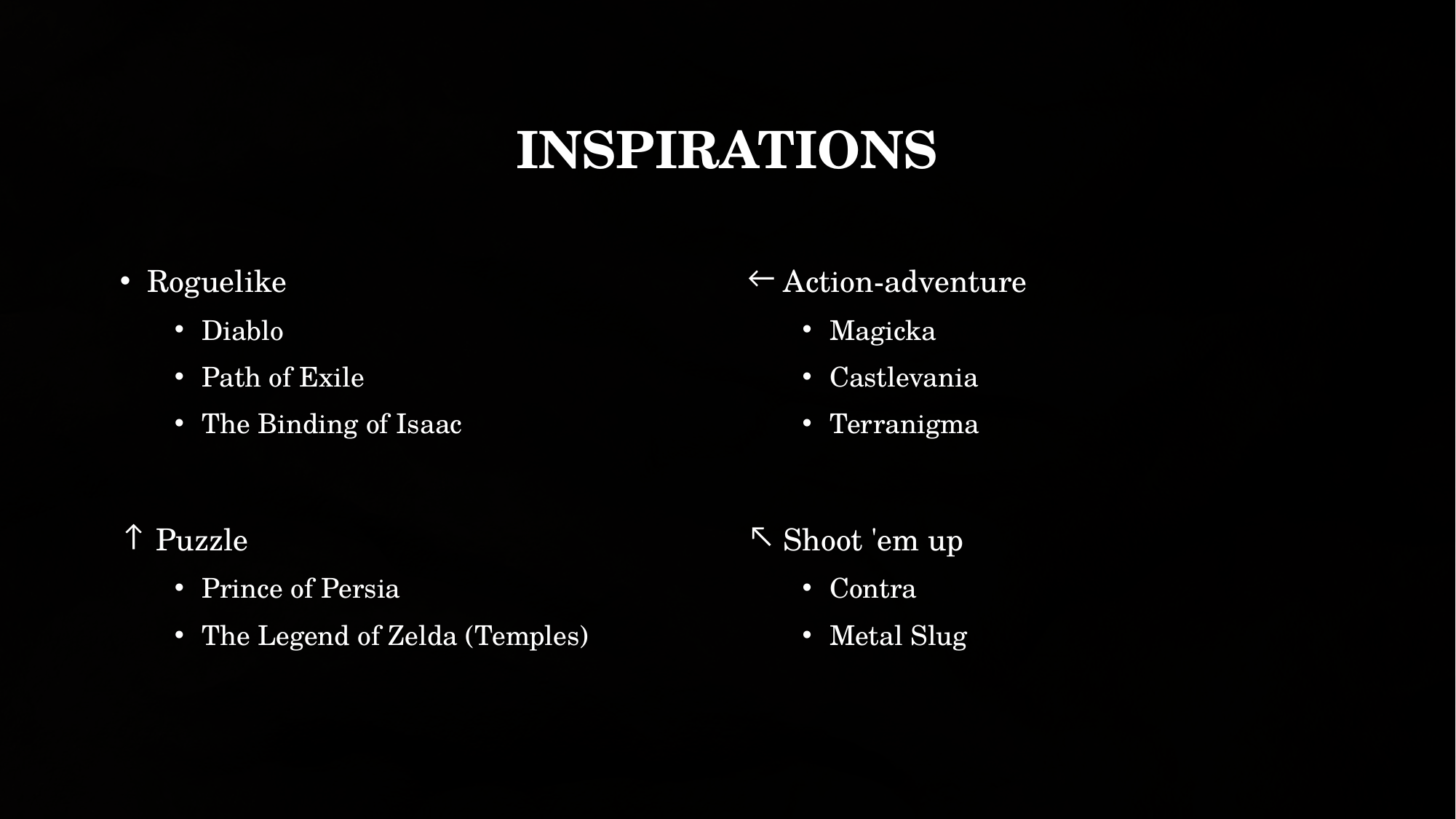

# Inspirations
Roguelike
Diablo
Path of Exile
The Binding of Isaac

 Puzzle
Prince of Persia
The Legend of Zelda (Temples)

 Action-adventure
Magicka
Castlevania
Terranigma

 Shoot 'em up
Contra
Metal Slug